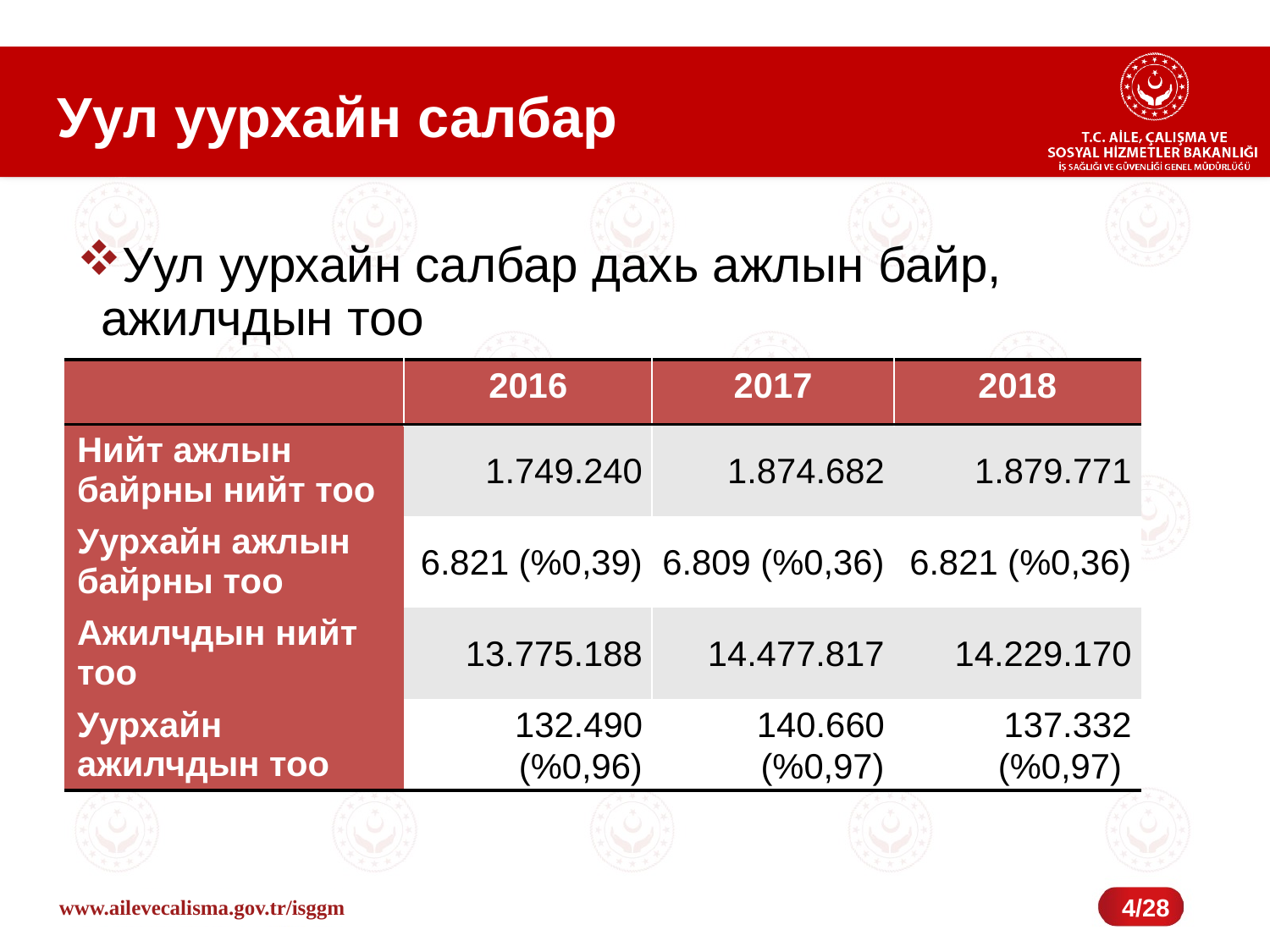

# Уул уурхайн салбар
Уул уурхайн салбар дахь ажлын байр, ажилчдын тоо

|  | 2016 | 2017 | 2018 |
| --- | --- | --- | --- |
| Нийт ажлын байрны нийт тоо | 1.749.240 | 1.874.682 | 1.879.771 |
| Уурхайн ажлын байрны тоо | 6.821 (%0,39) | 6.809 (%0,36) | 6.821 (%0,36) |
| Ажилчдын нийт тоо | 13.775.188 | 14.477.817 | 14.229.170 |
| Уурхайн ажилчдын тоо | 132.490 (%0,96) | 140.660 (%0,97) | 137.332 (%0,97) |
4/28